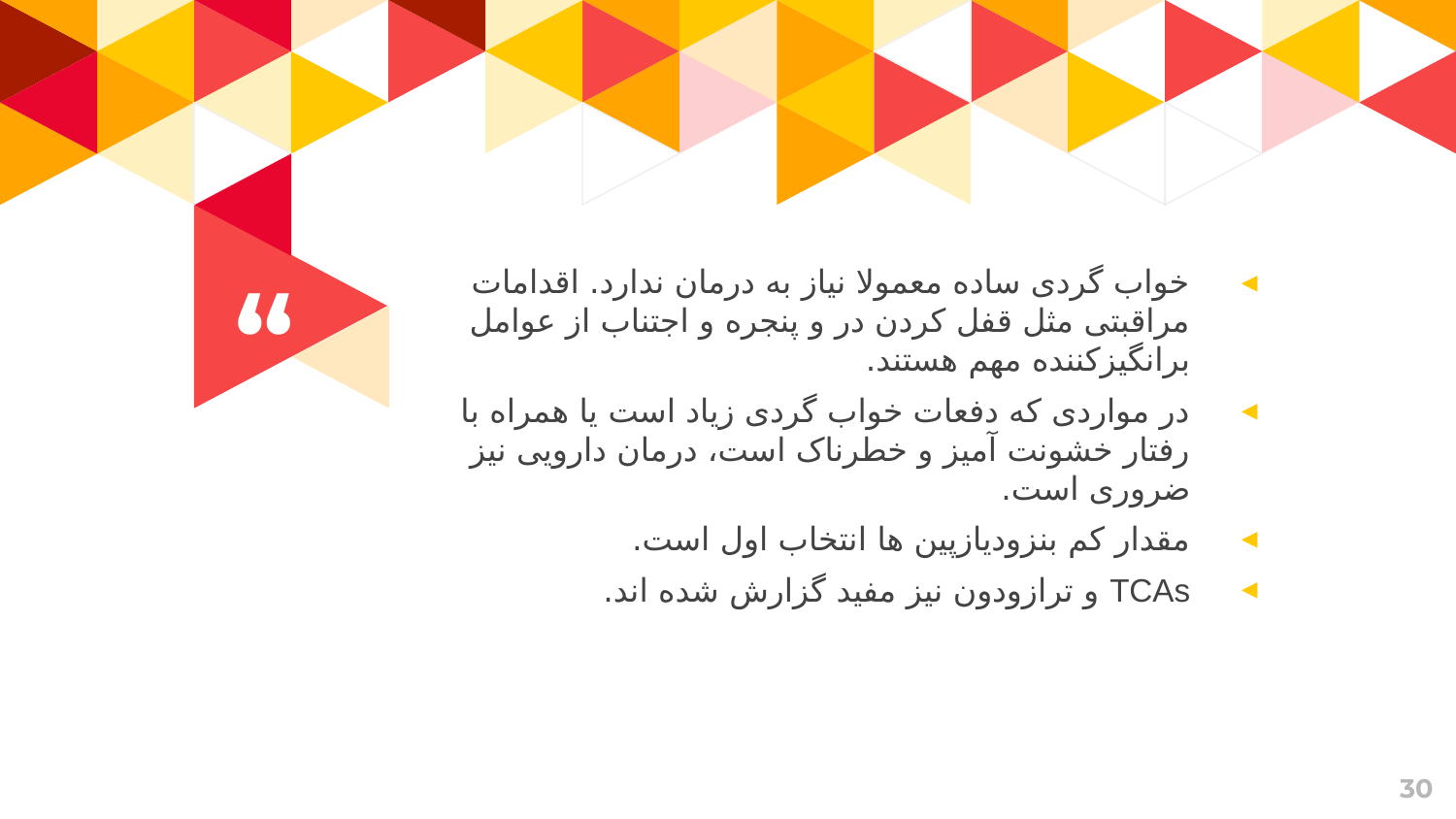

خواب گردی ساده معمولا نیاز به درمان ندارد. اقدامات مراقبتی مثل قفل کردن در و پنجره و اجتناب از عوامل برانگیزکننده مهم هستند.
در مواردی که دفعات خواب گردی زیاد است یا همراه با رفتار خشونت آمیز و خطرناک است، درمان دارویی نیز ضروری است.
مقدار کم بنزودیازپین ها انتخاب اول است.
TCAs و ترازودون نیز مفید گزارش شده اند.
30